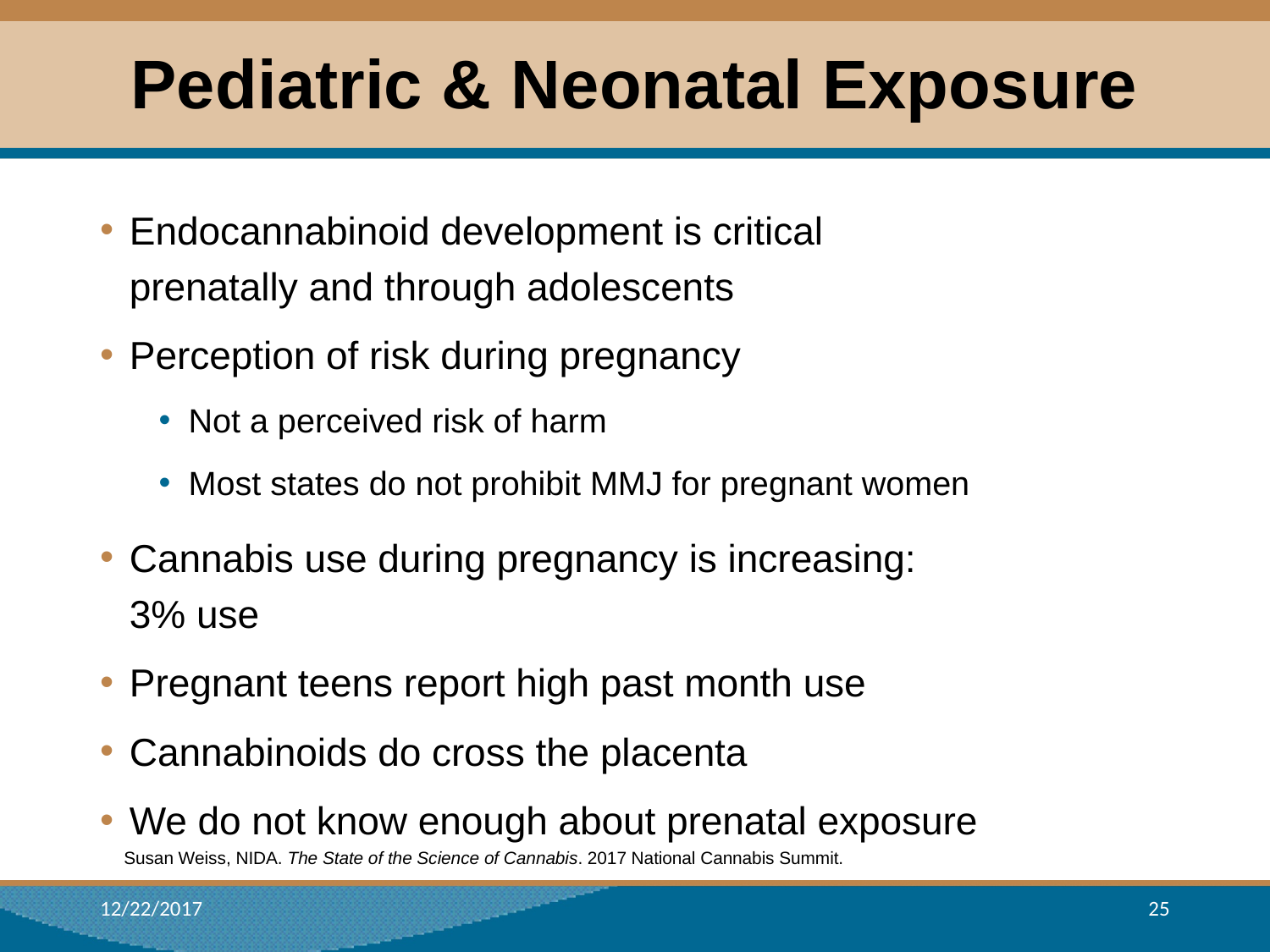

# Pediatric & Neonatal Exposure
Endocannabinoid development is critical
prenatally and through adolescents
Perception of risk during pregnancy
Not a perceived risk of harm
Most states do not prohibit MMJ for pregnant women
Cannabis use during pregnancy is increasing:
3% use
Pregnant teens report high past month use
Cannabinoids do cross the placenta
We do not know enough about prenatal exposure

Susan Weiss, NIDA. The State of the Science of Cannabis. 2017 National Cannabis Summit.
12/22/2017
25